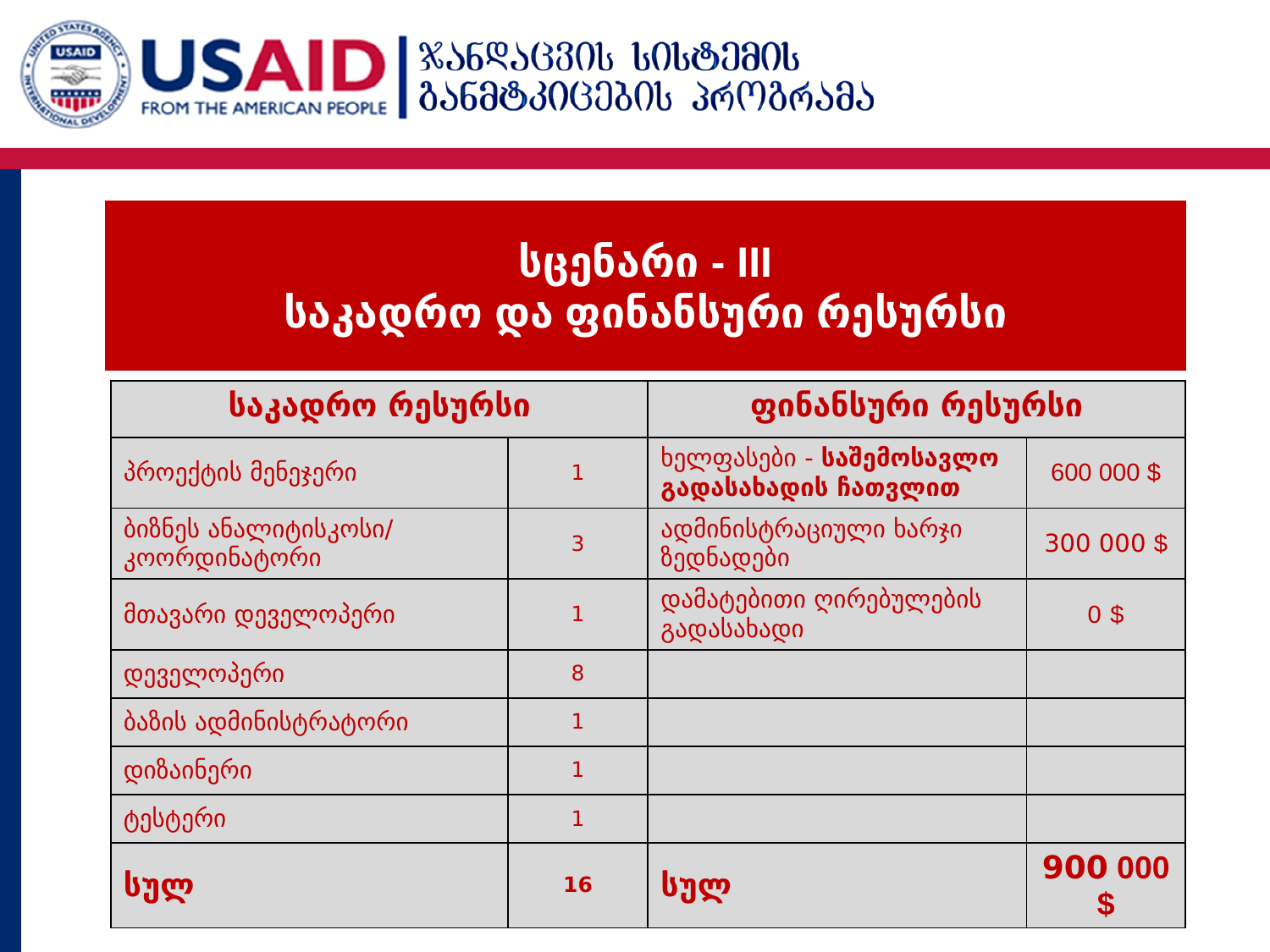

# სცენარი - III საკადრო და ფინანსური რესურსი
| საკადრო რესურსი |  | ფინანსური რესურსი |  |
| --- | --- | --- | --- |
| პროექტის მენეჯერი | 1 | ხელფასები - საშემოსავლო გადასახადის ჩათვლით | 600 000 $ |
| ბიზნეს ანალიტისკოსი/ კოორდინატორი | 3 | ადმინისტრაციული ხარჯი ზედნადები | 300 000 $ |
| მთავარი დეველოპერი | 1 | დამატებითი ღირებულების გადასახადი | 0 $ |
| დეველოპერი | 8 |  |  |
| ბაზის ადმინისტრატორი | 1 |  |  |
| დიზაინერი | 1 |  |  |
| ტესტერი | 1 |  |  |
| სულ | 16 | სულ | 900 000 $ |